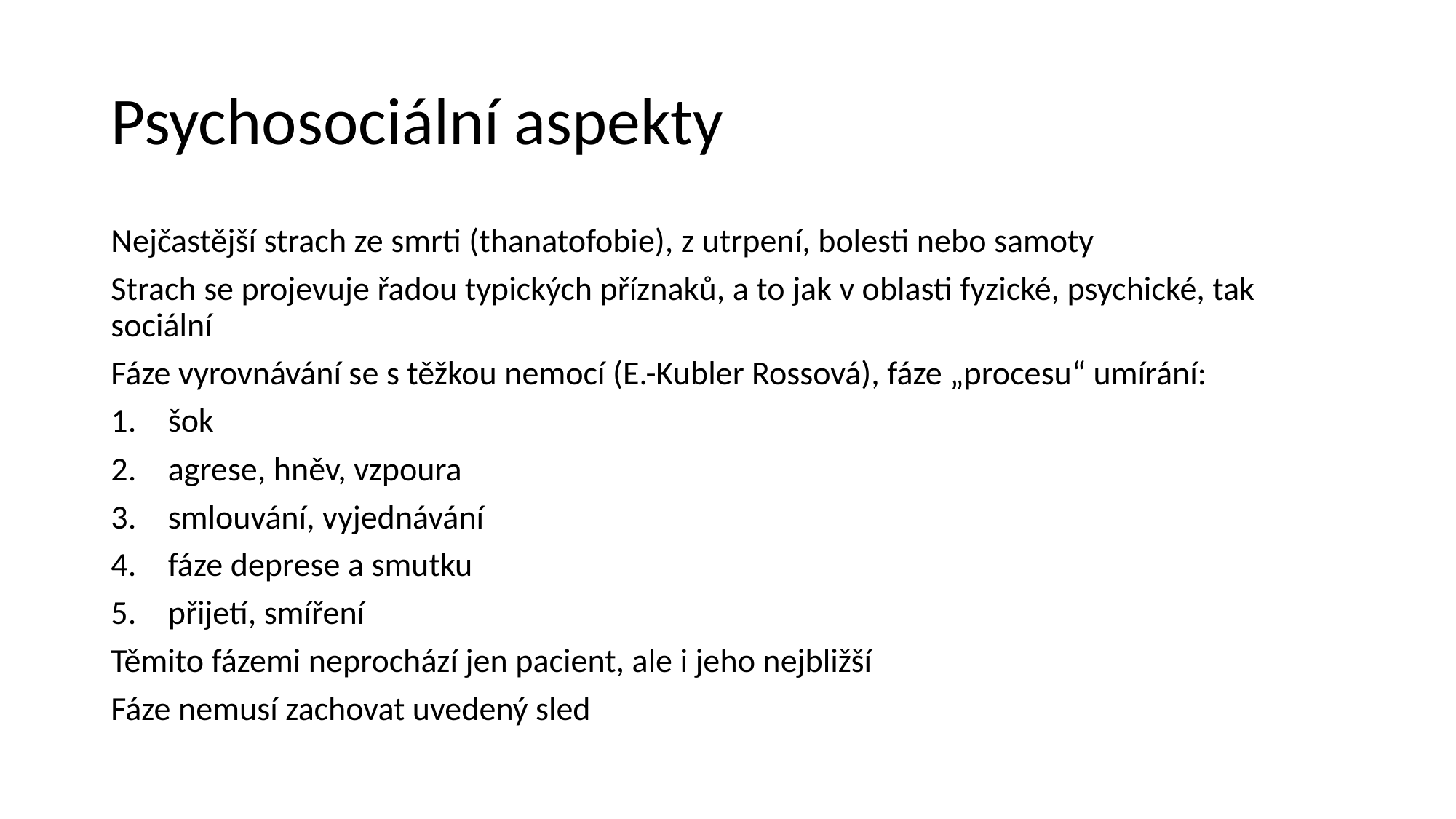

# Psychosociální aspekty
Nejčastější strach ze smrti (thanatofobie), z utrpení, bolesti nebo samoty
Strach se projevuje řadou typických příznaků, a to jak v oblasti fyzické, psychické, tak sociální
Fáze vyrovnávání se s těžkou nemocí (E.-Kubler Rossová), fáze „procesu“ umírání:
šok
agrese, hněv, vzpoura
smlouvání, vyjednávání
fáze deprese a smutku
přijetí, smíření
Těmito fázemi neprochází jen pacient, ale i jeho nejbližší
Fáze nemusí zachovat uvedený sled